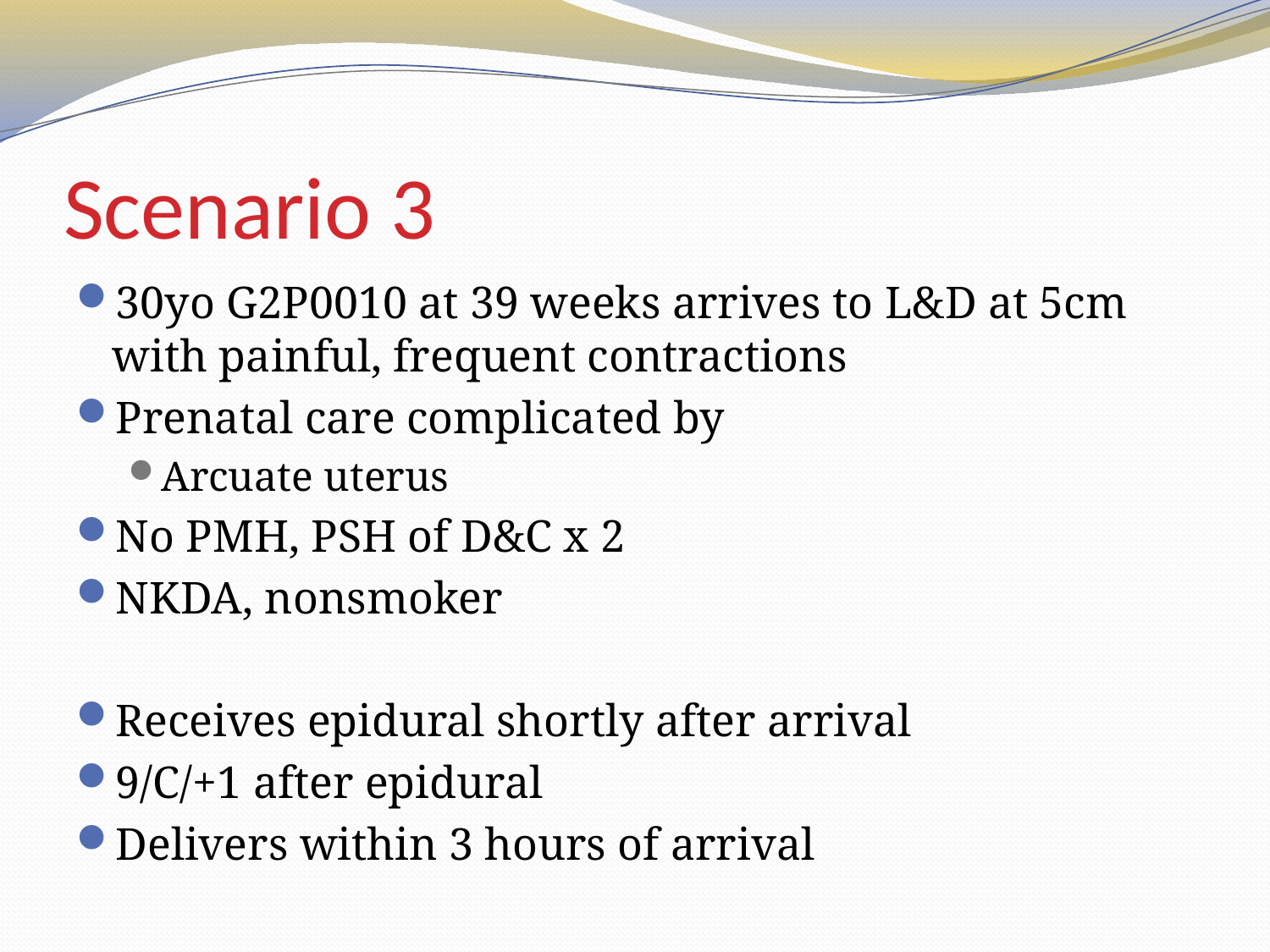

# Scenario 3
30yo G2P0010 at 39 weeks arrives to L&D at 5cm with painful, frequent contractions
Prenatal care complicated by
Arcuate uterus
No PMH, PSH of D&C x 2
NKDA, nonsmoker

Receives epidural shortly after arrival
9/C/+1 after epidural
Delivers within 3 hours of arrival